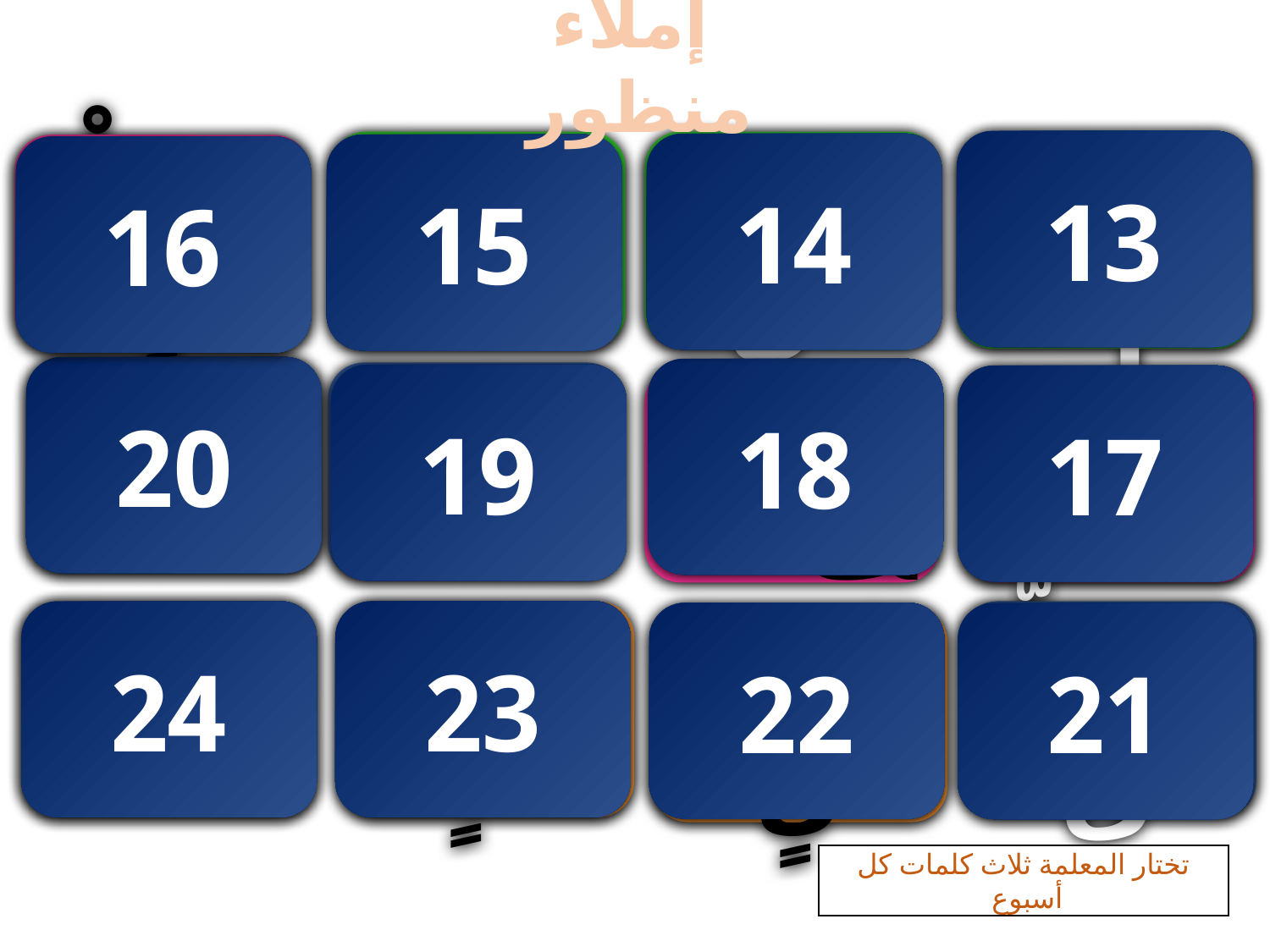

إملاء منظور
13
خُــذْ
عَـسَـلٌ
 يَأْكُــلُ
14
15
بِبُطْءٍ
16
20
صَاحَ
18
شَاهَــدَ
19
17
خَرَجَت
خَلْفَ
23
وَجْبَةً
24
بَـعـِيـدٍ
حَــلَّقَ
22
21
غَـزَالٍ
تختار المعلمة ثلاث كلمات كل أسبوع